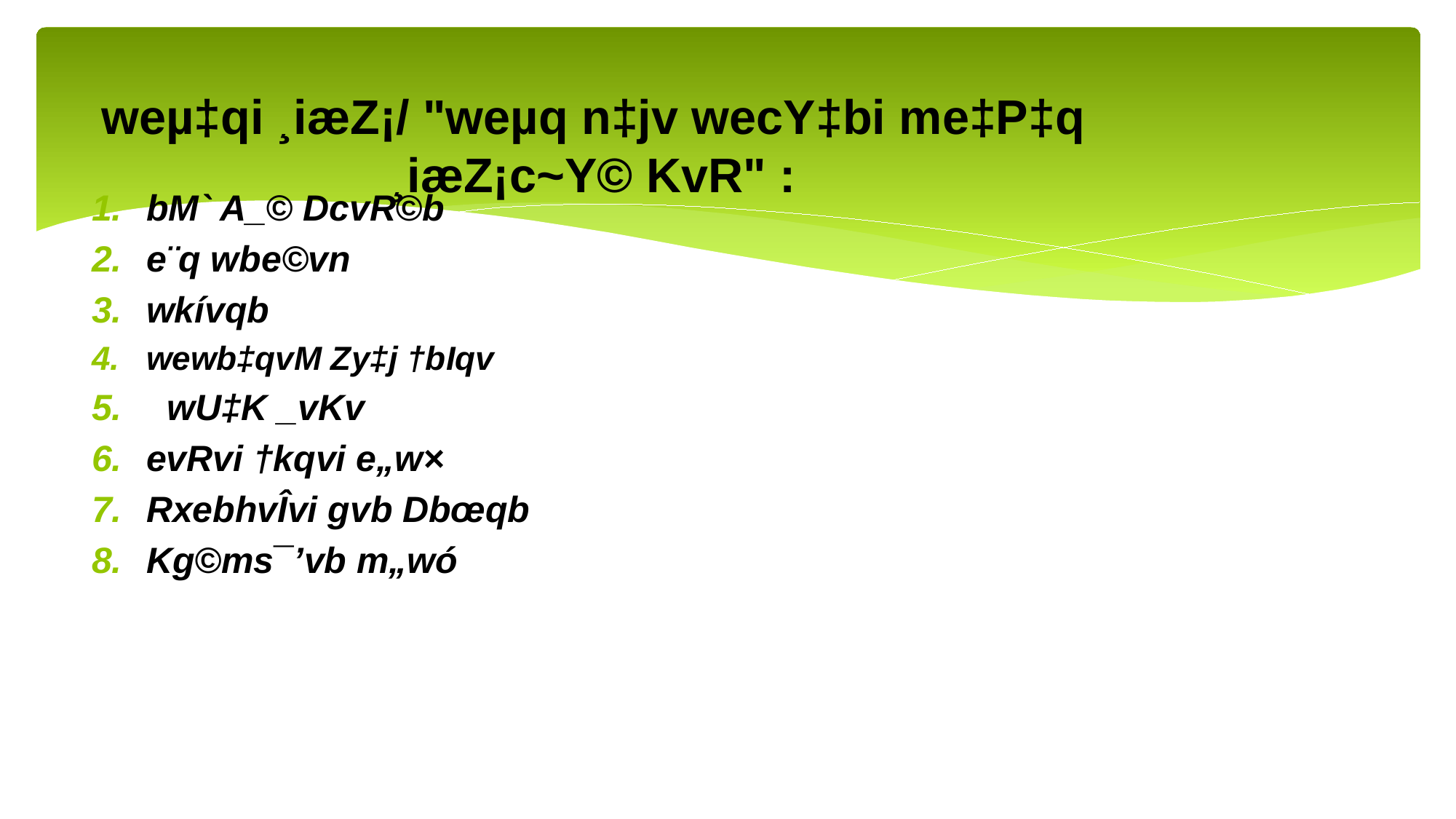

# weµ‡qi ¸iæZ¡/ "weµq n‡jv wecY‡bi me‡P‡q ¸iæZ¡c~Y© KvR" :
bM` A_© DcvR©b
e¨q wbe©vn
wkívqb
wewb‡qvM Zy‡j †bIqv
  wU‡K _vKv
evRvi †kqvi e„w×
RxebhvÎvi gvb Dbœqb
Kg©ms¯’vb m„wó